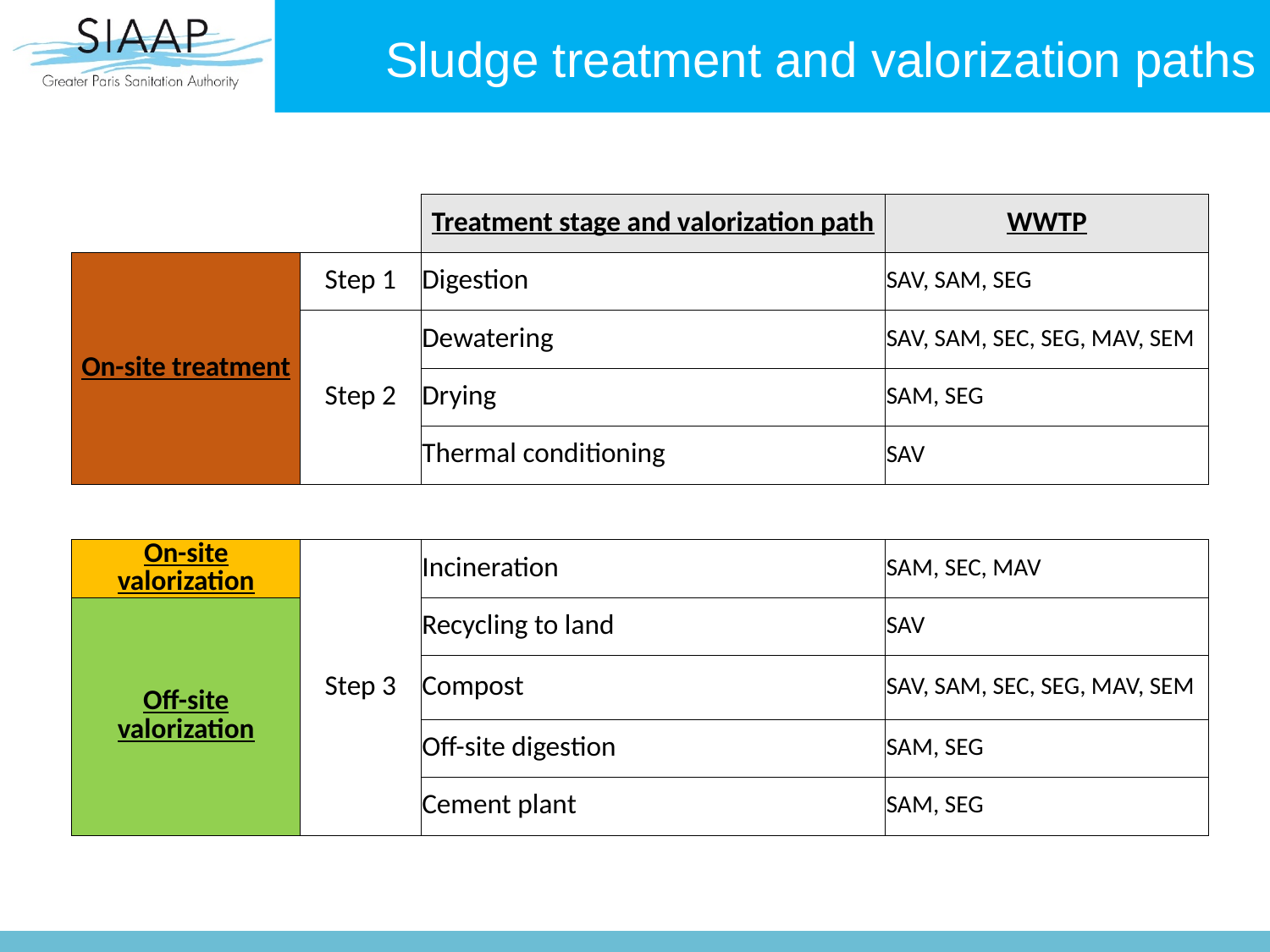

# Sludge treatment and valorization paths
|  |  | Treatment stage and valorization path | WWTP |
| --- | --- | --- | --- |
| On-site treatment | Step 1 | Digestion | SAV, SAM, SEG |
|  | Step 2 | Dewatering | SAV, SAM, SEC, SEG, MAV, SEM |
|  |  | Drying | SAM, SEG |
|  |  | Thermal conditioning | SAV |
|  |  |  |  |
| On-site valorization | Step 3 | Incineration | SAM, SEC, MAV |
| Off-site valorization |  | Recycling to land | SAV |
|  |  | Compost | SAV, SAM, SEC, SEG, MAV, SEM |
|  |  | Off-site digestion | SAM, SEG |
|  |  | Cement plant | SAM, SEG |